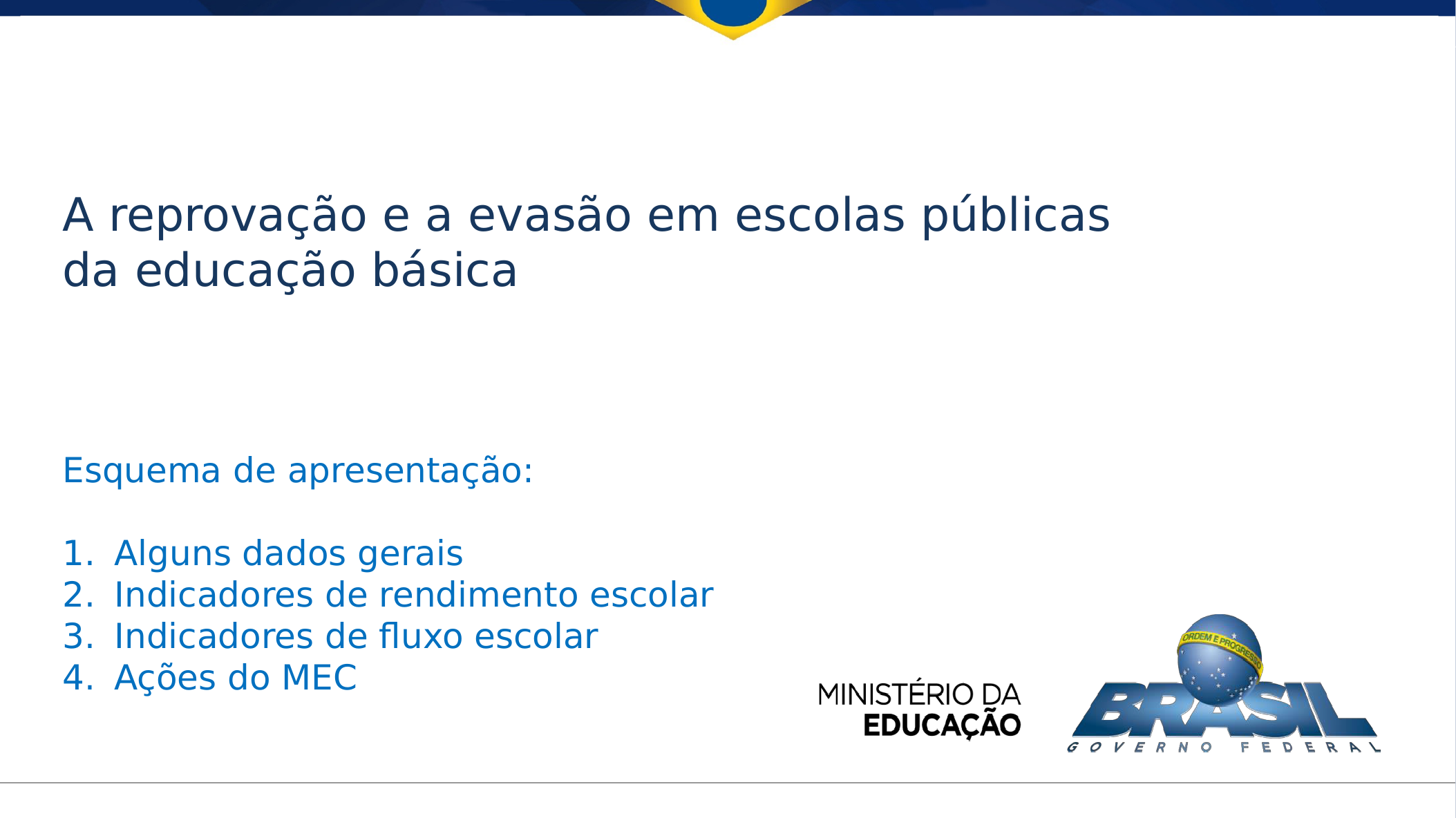

A reprovação e a evasão em escolas públicas
da educação básica

Esquema de apresentação:

Alguns dados gerais
Indicadores de rendimento escolar
Indicadores de fluxo escolar
Ações do MEC

2